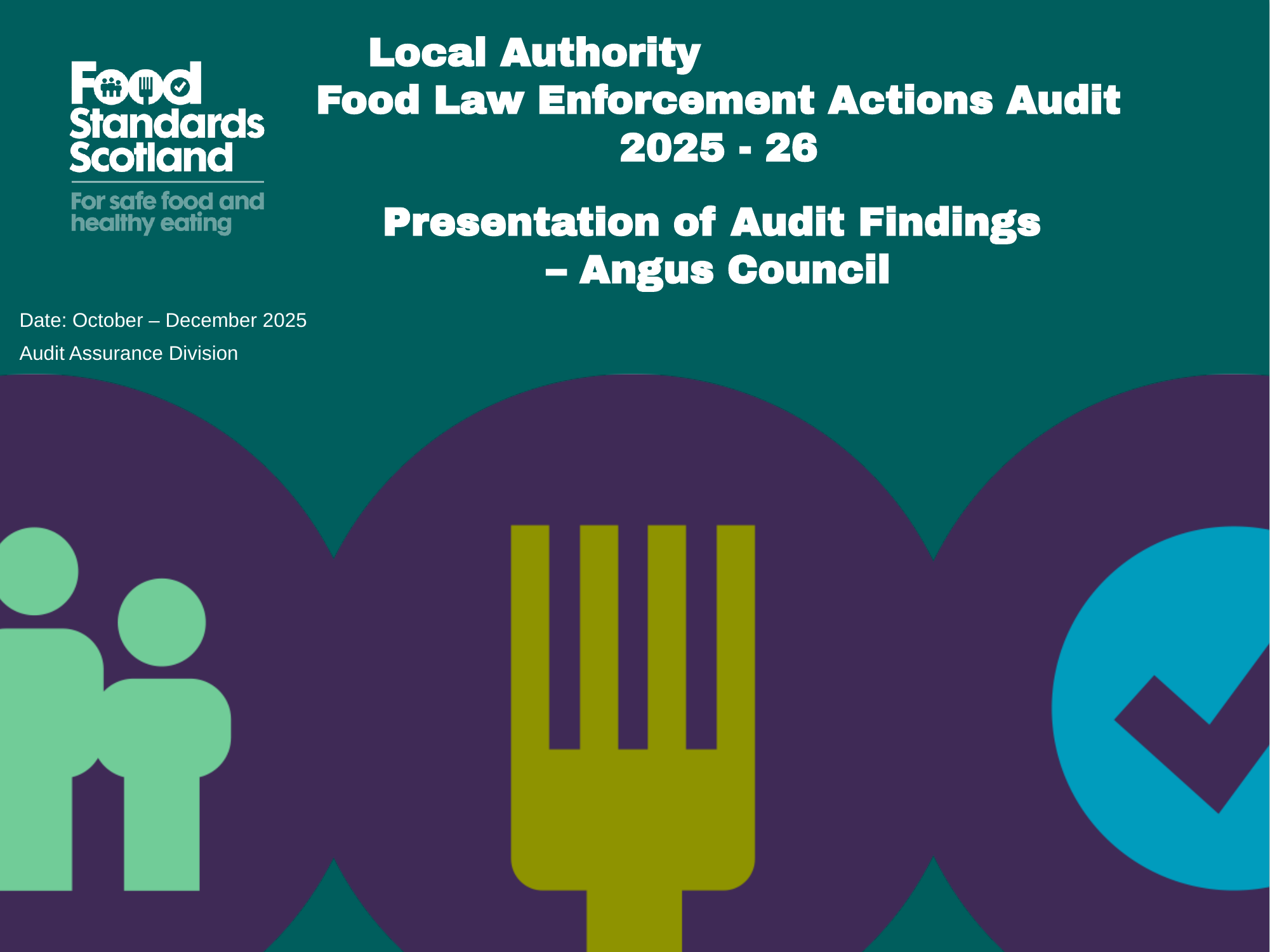

Title slide

Local Authority                             Food Law Enforcement Actions Audit 2025 - 26
Presentation of Audit Findings
– Angus Council
Date: October – December 2025
Audit Assurance Division